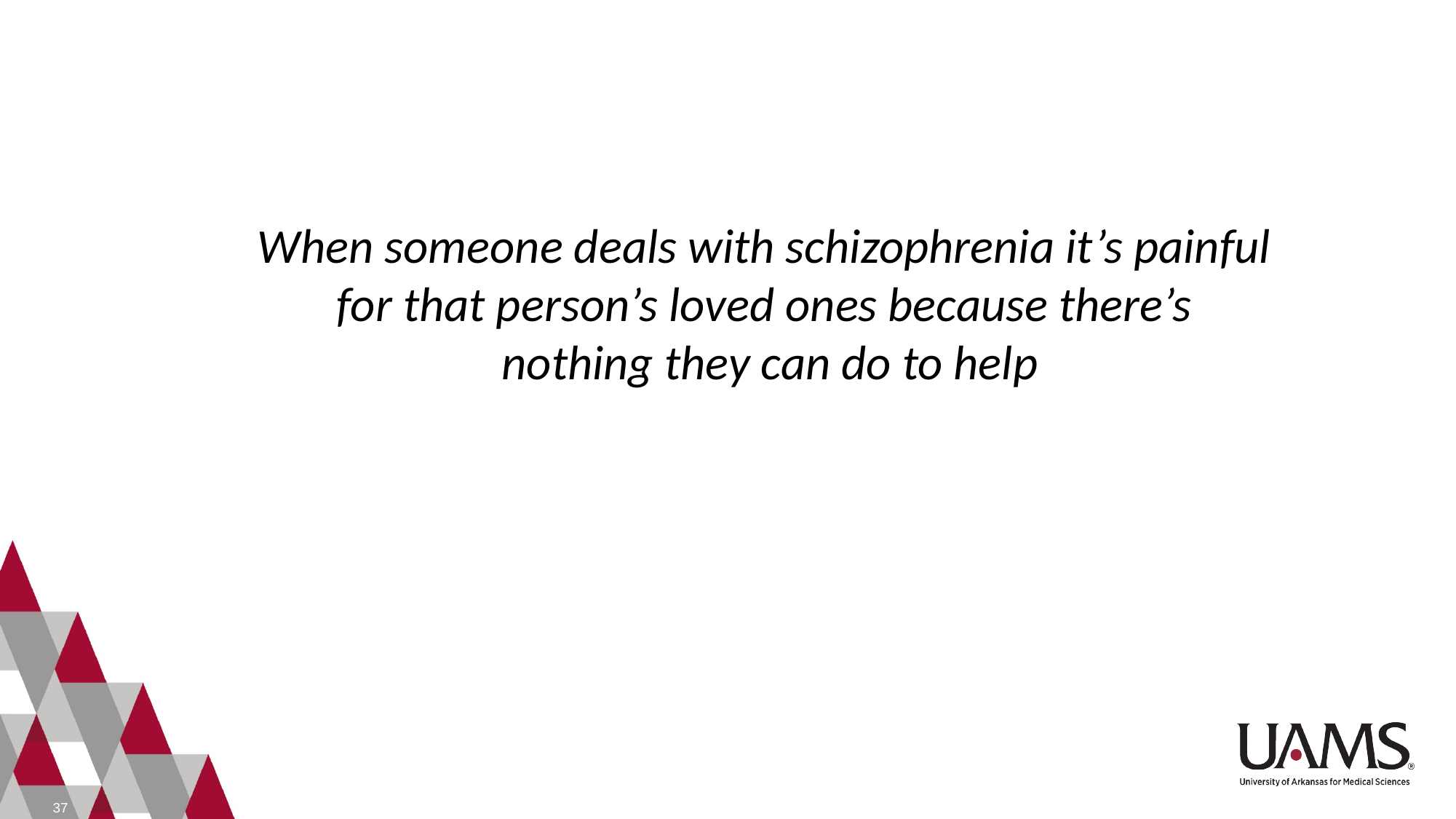

# When someone deals with schizophrenia it’s painful for that person’s loved ones because there’s nothing they can do to help